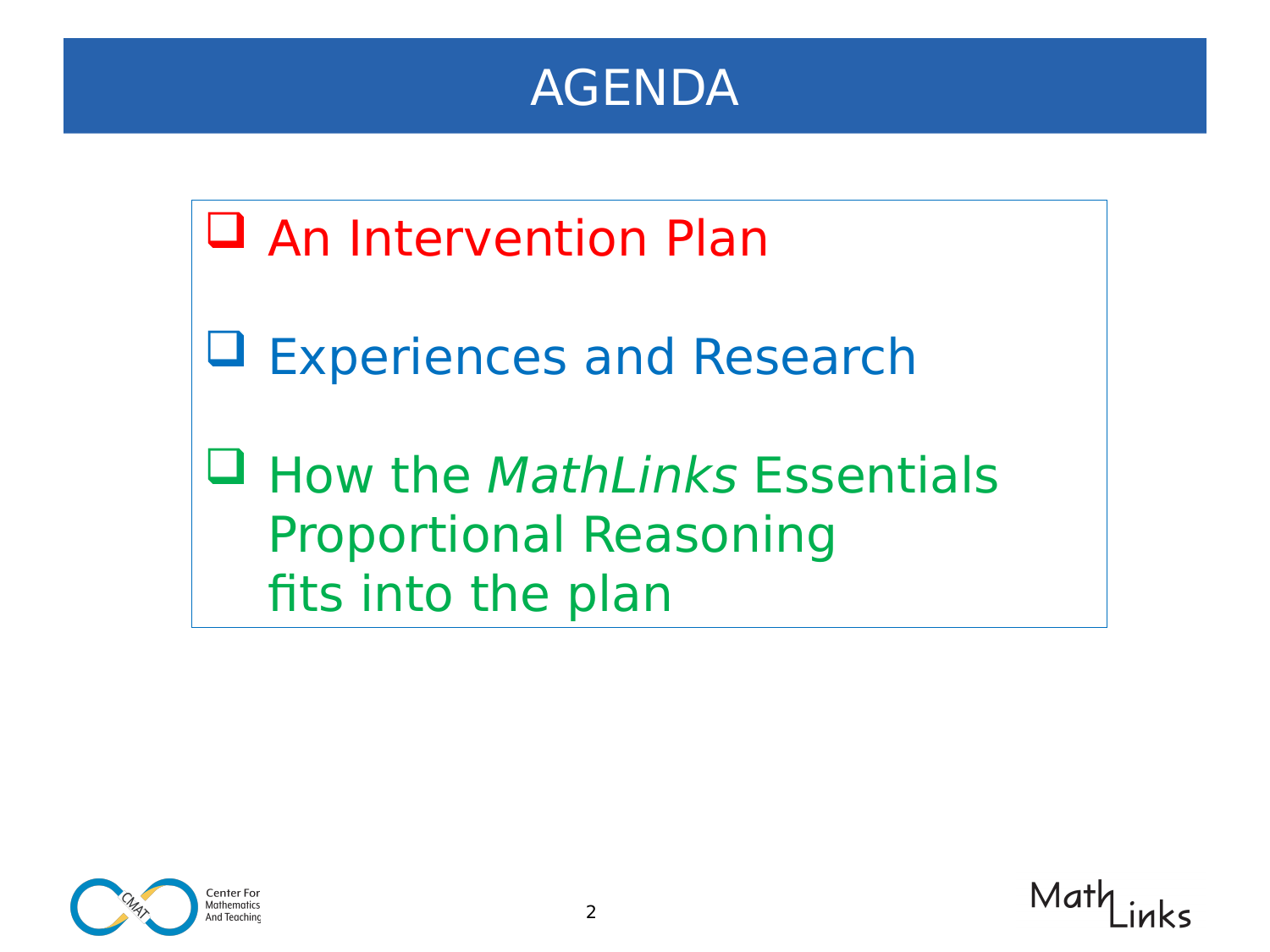

# AGENDA
An Intervention Plan

Experiences and Research

How the MathLinks Essentials Proportional Reasoning
	fits into the plan